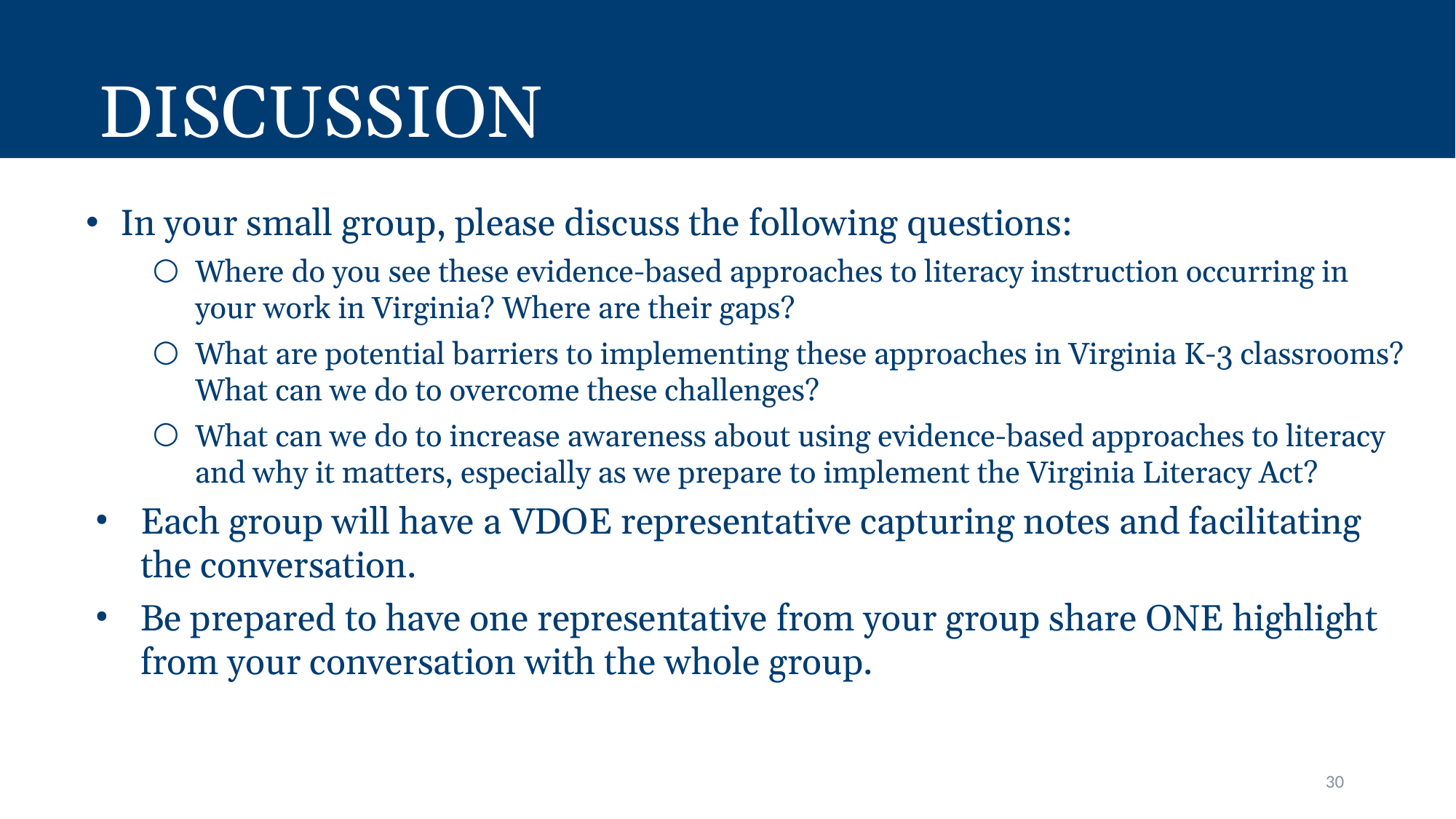

# Discussion
In your small group, please discuss the following questions:
Where do you see these evidence-based approaches to literacy instruction occurring in your work in Virginia? Where are their gaps?
What are potential barriers to implementing these approaches in Virginia K-3 classrooms? What can we do to overcome these challenges?
What can we do to increase awareness about using evidence-based approaches to literacy and why it matters, especially as we prepare to implement the Virginia Literacy Act?
Each group will have a VDOE representative capturing notes and facilitating the conversation.
Be prepared to have one representative from your group share ONE highlight from your conversation with the whole group.

30